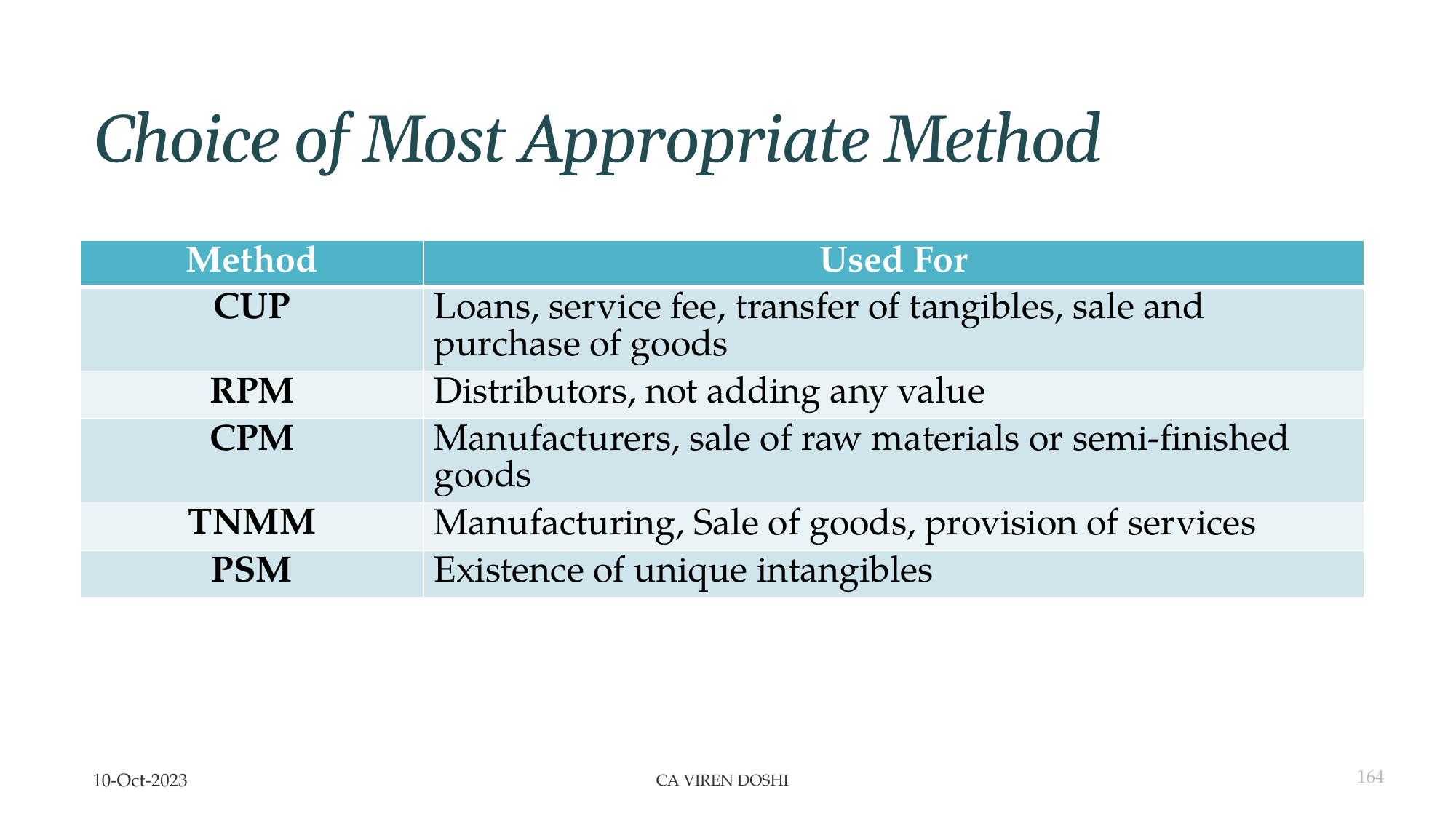

# Choice of Most Appropriate Method
| Method | Used For |
| --- | --- |
| CUP | Loans, service fee, transfer of tangibles, sale and purchase of goods |
| RPM | Distributors, not adding any value |
| CPM | Manufacturers, sale of raw materials or semi-finished goods |
| TNMM | Manufacturing, Sale of goods, provision of services |
| PSM | Existence of unique intangibles |
10-Oct-2023
CA Viren Doshi
164